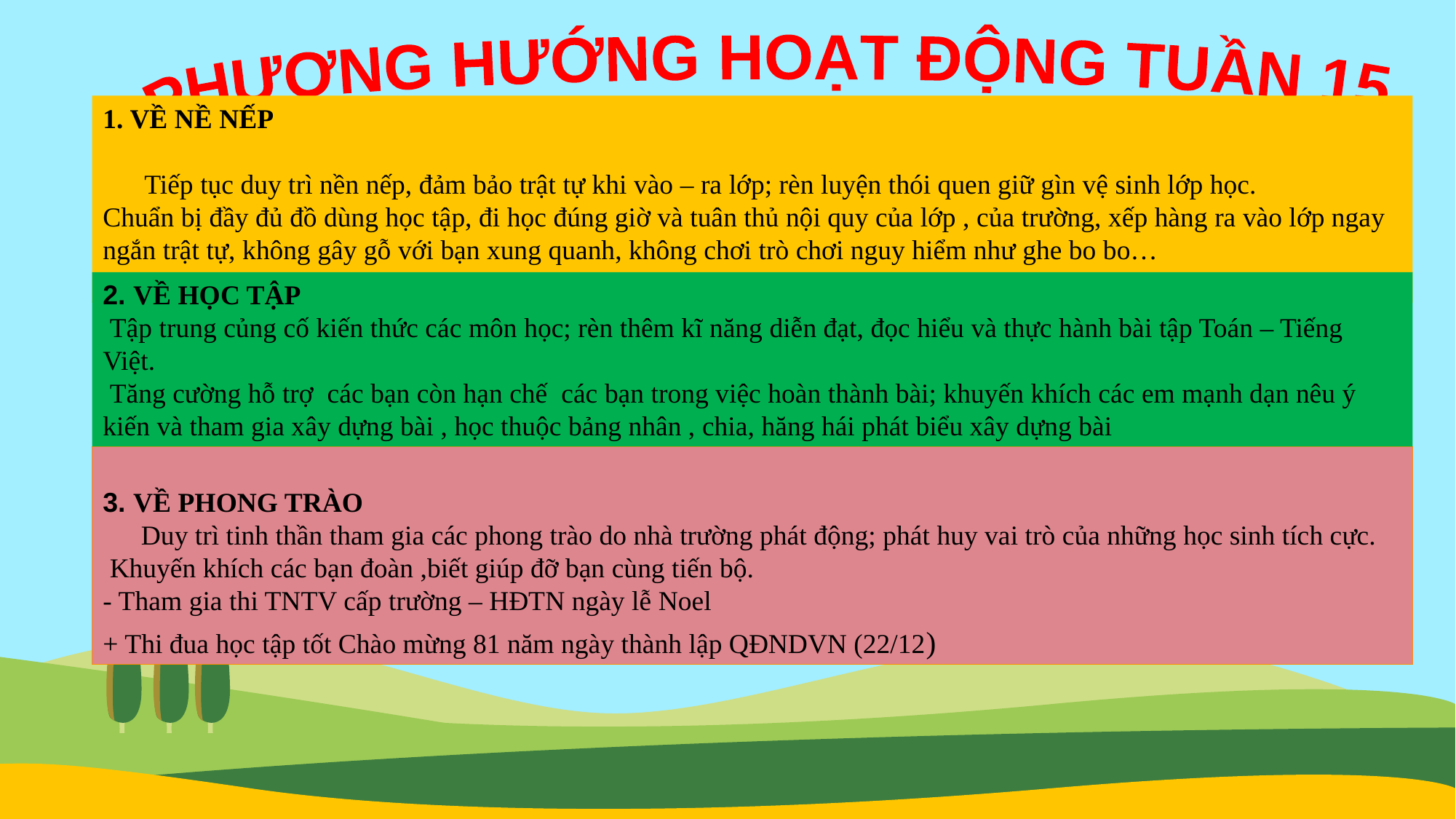

PHƯƠNG HƯỚNG HOẠT ĐỘNG TUẦN 15
1. VỀ NỀ NẾP

      Tiếp tục duy trì nền nếp, đảm bảo trật tự khi vào – ra lớp; rèn luyện thói quen giữ gìn vệ sinh lớp học.
Chuẩn bị đầy đủ đồ dùng học tập, đi học đúng giờ và tuân thủ nội quy của lớp , của trường, xếp hàng ra vào lớp ngay ngắn trật tự, không gây gỗ với bạn xung quanh, không chơi trò chơi nguy hiểm như ghe bo bo…

2. VỀ HỌC TẬP
 Tập trung củng cố kiến thức các môn học; rèn thêm kĩ năng diễn đạt, đọc hiểu và thực hành bài tập Toán – Tiếng Việt.
 Tăng cường hỗ trợ  các bạn còn hạn chế  các bạn trong việc hoàn thành bài; khuyến khích các em mạnh dạn nêu ý kiến và tham gia xây dựng bài , học thuộc bảng nhân , chia, hăng hái phát biểu xây dựng bài

3. VỀ PHONG TRÀO
     Duy trì tinh thần tham gia các phong trào do nhà trường phát động; phát huy vai trò của những học sinh tích cực.
 Khuyến khích các bạn đoàn ,biết giúp đỡ bạn cùng tiến bộ.
- Tham gia thi TNTV cấp trường – HĐTN ngày lễ Noel
+ Thi đua học tập tốt Chào mừng 81 năm ngày thành lập QĐNDVN (22/12)